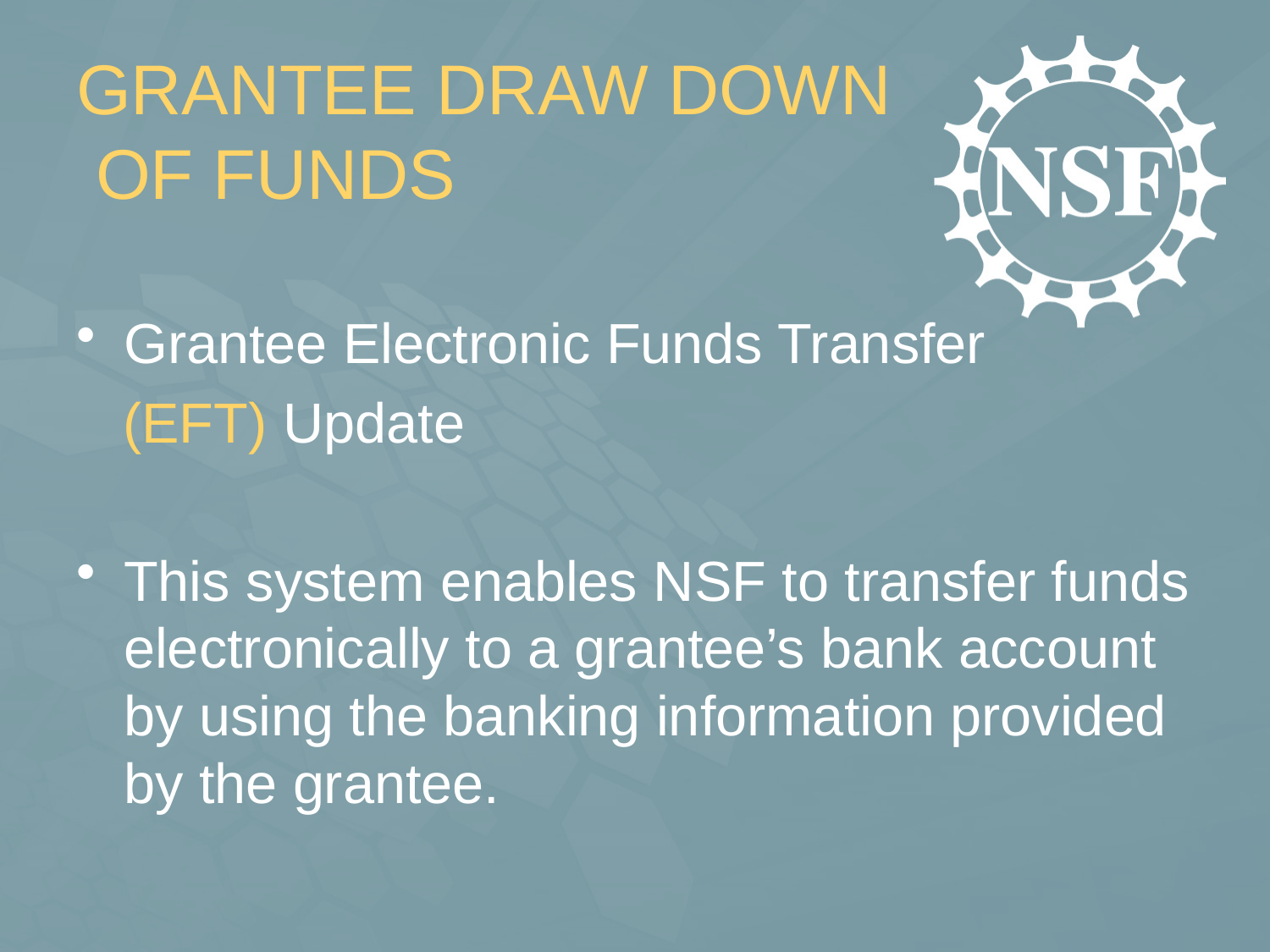

# GRANTEE DRAW DOWN OF FUNDS

Grantee Electronic Funds Transfer
   (EFT) Update

This system enables NSF to transfer funds electronically to a grantee’s bank account by using the banking information provided by the grantee.